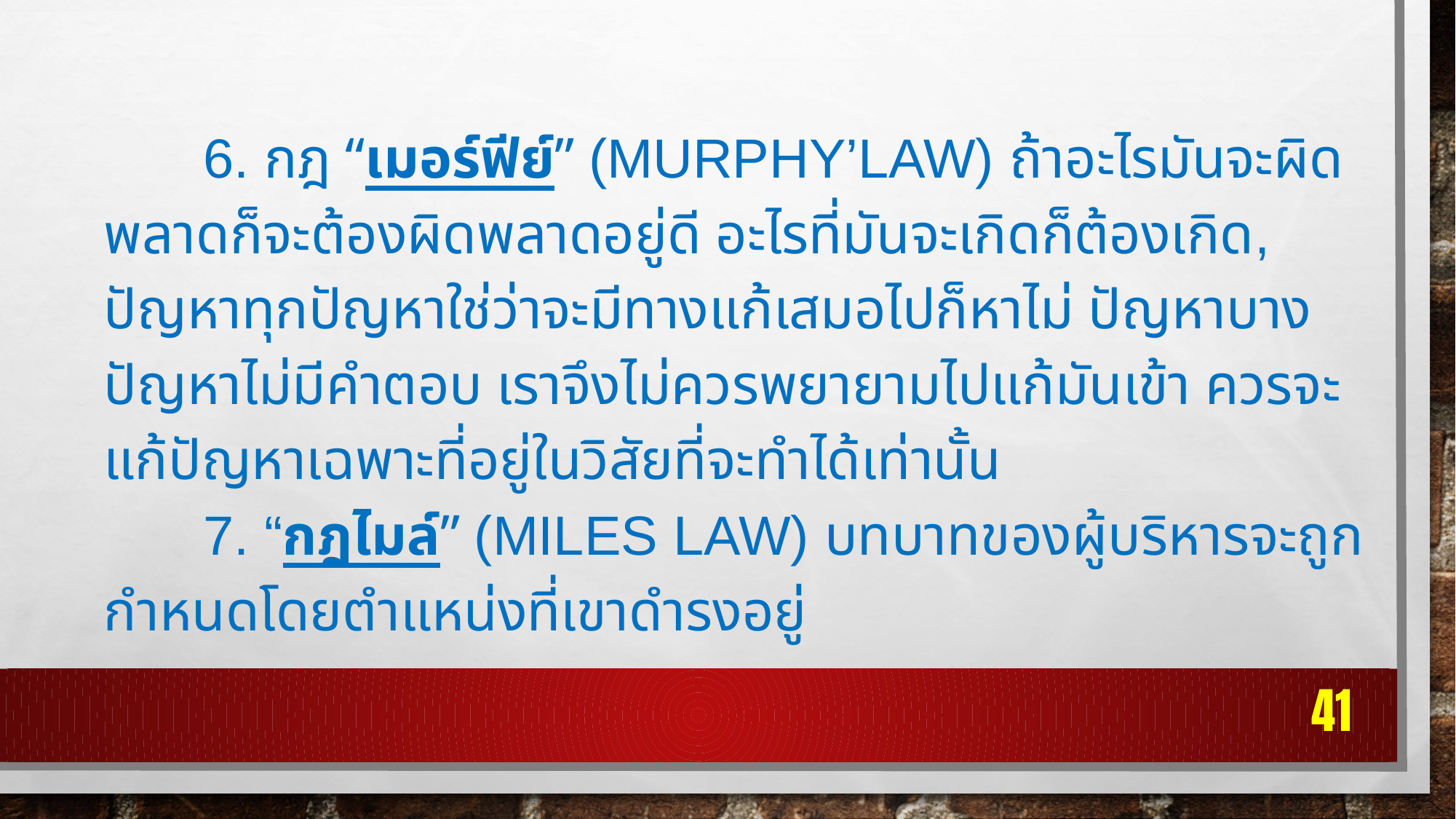

6. กฎ “เมอร์ฟีย์” (Murphy’Law) ถ้าอะไรมันจะผิดพลาดก็จะต้องผิดพลาดอยู่ดี อะไรที่มันจะเกิดก็ต้องเกิด, ปัญหาทุกปัญหาใช่ว่าจะมีทางแก้เสมอไปก็หาไม่ ปัญหาบางปัญหาไม่มีคำตอบ เราจึงไม่ควรพยายามไปแก้มันเข้า ควรจะแก้ปัญหาเฉพาะที่อยู่ในวิสัยที่จะทำได้เท่านั้น
	7. “กฎไมล์” (Miles Law) บทบาทของผู้บริหารจะถูกกำหนดโดยตำแหน่งที่เขาดำรงอยู่
41